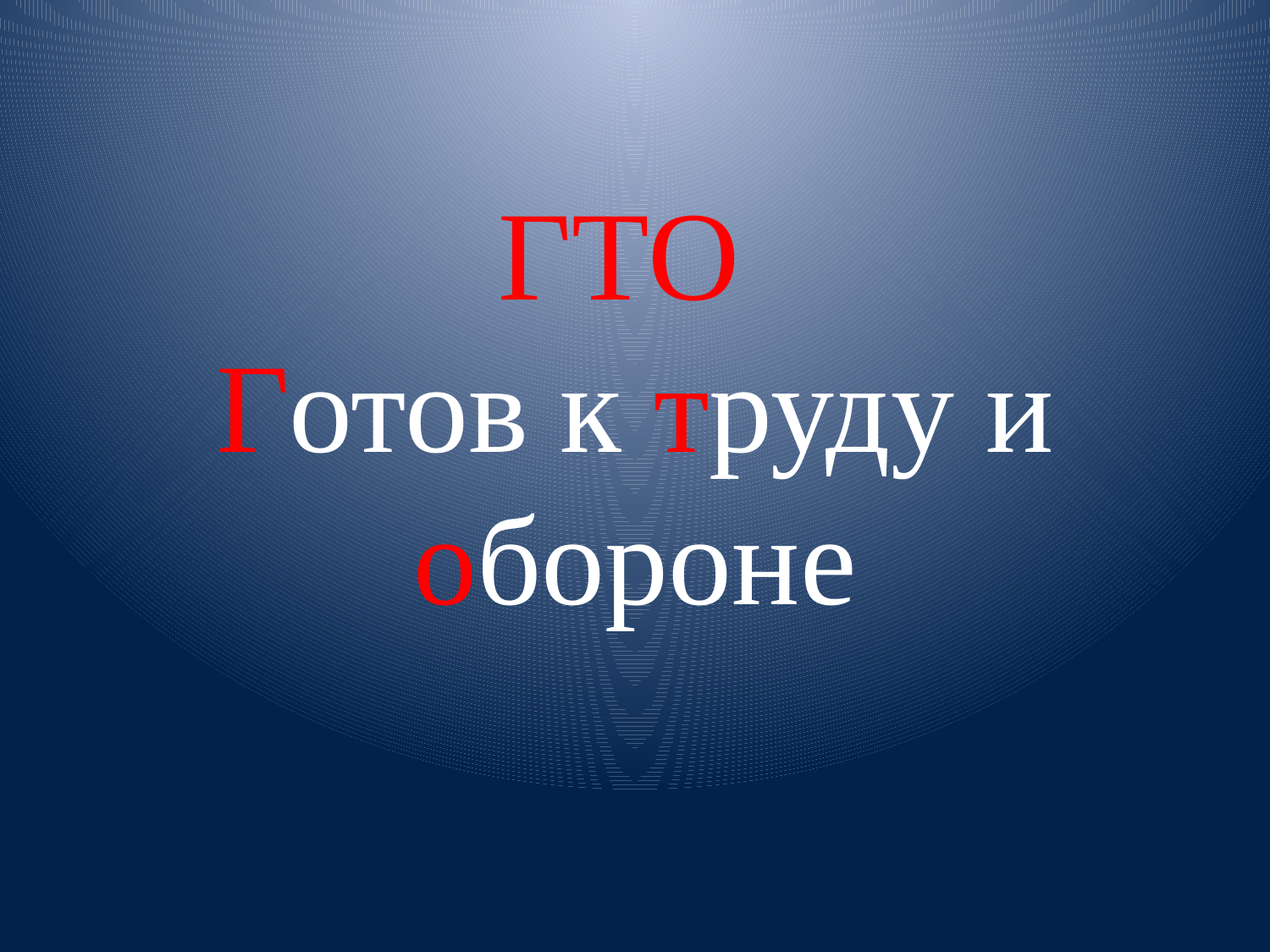

# ГТО Готов к труду и обороне